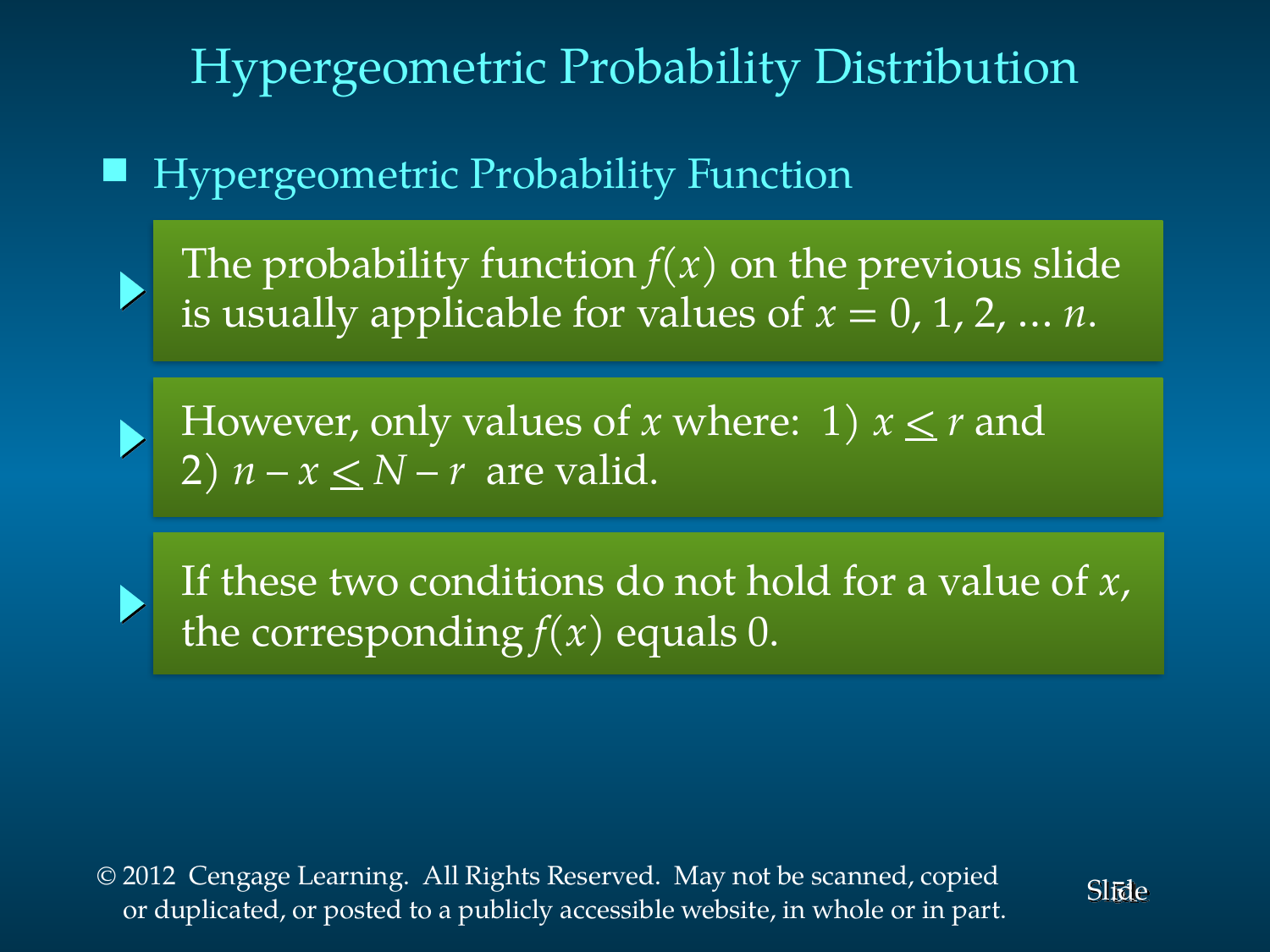

# Hypergeometric Probability Distribution
Hypergeometric Probability Function
The probability function f(x) on the previous slide
is usually applicable for values of x = 0, 1, 2, … n.

However, only values of x where:  1) x < r and
2) n – x < N – r  are valid.

If these two conditions do not hold for a value of x,
the corresponding f(x) equals 0.